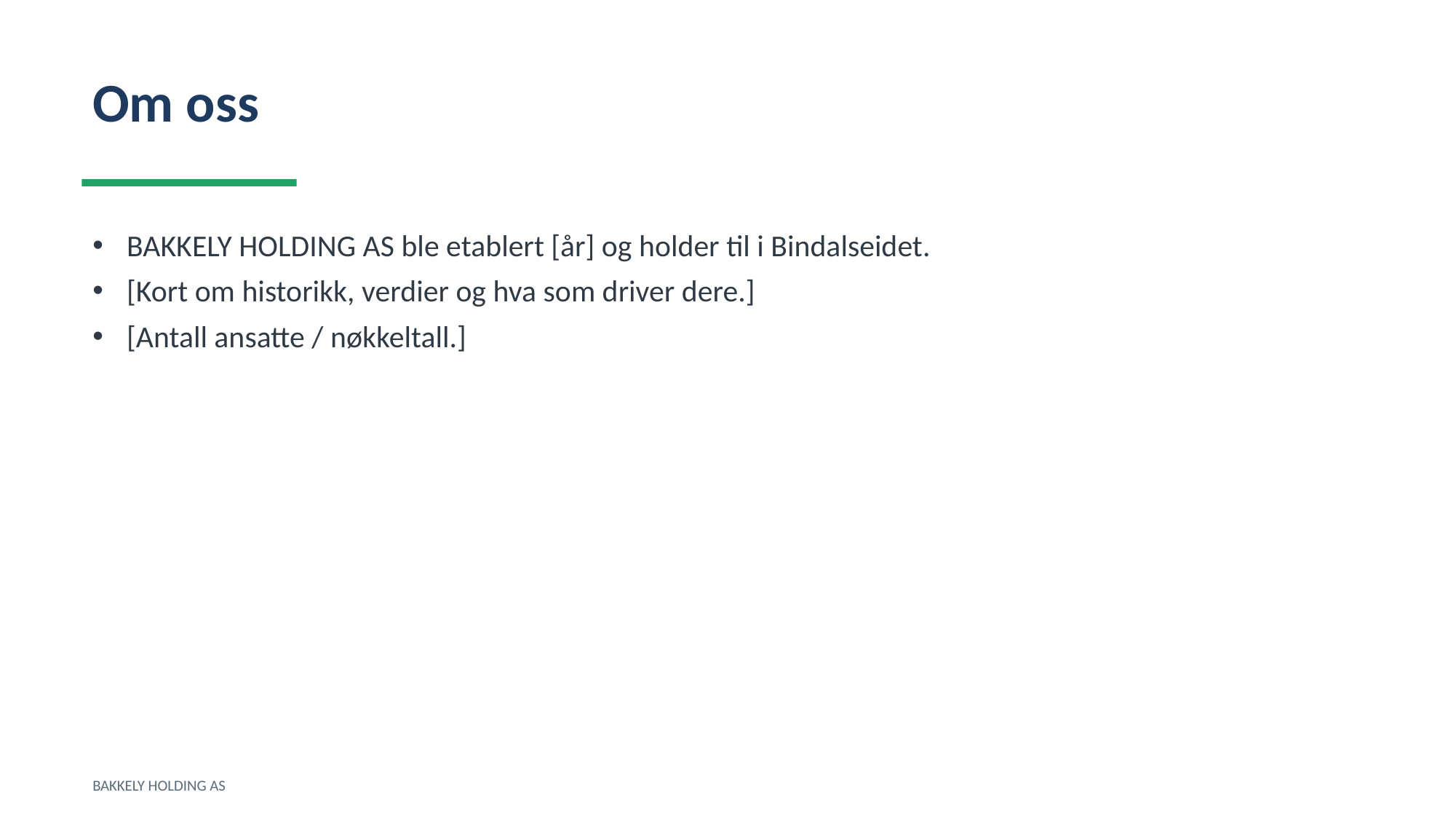

Om oss

BAKKELY HOLDING AS ble etablert [år] og holder til i Bindalseidet.
[Kort om historikk, verdier og hva som driver dere.]
[Antall ansatte / nøkkeltall.]
BAKKELY HOLDING AS